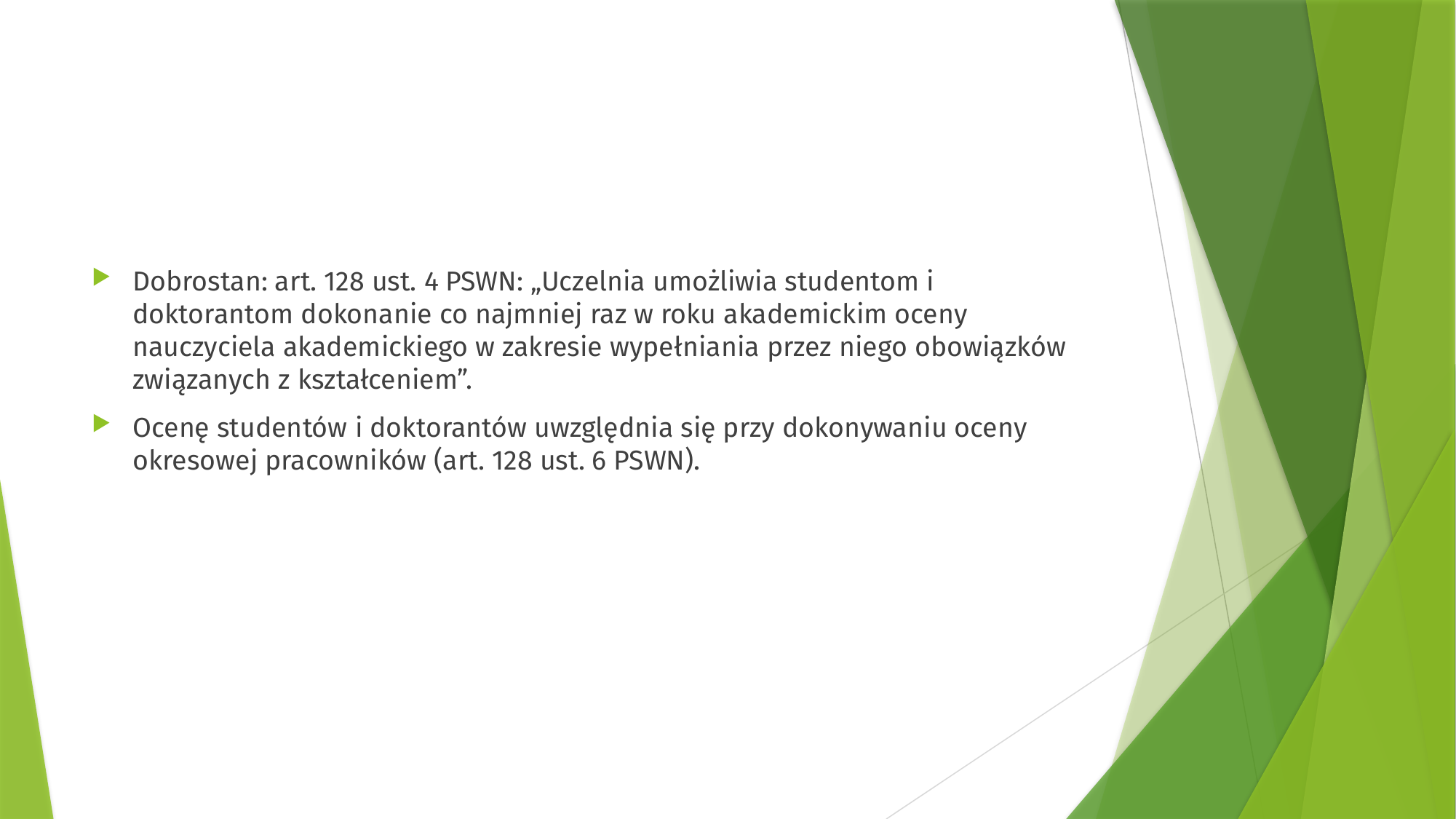

#
Dobrostan: art. 128 ust. 4 PSWN: „Uczelnia umożliwia studentom i doktorantom dokonanie co najmniej raz w roku akademickim oceny nauczyciela akademickiego w zakresie wypełniania przez niego obowiązków związanych z kształceniem”.
Ocenę studentów i doktorantów uwzględnia się przy dokonywaniu oceny okresowej pracowników (art. 128 ust. 6 PSWN).